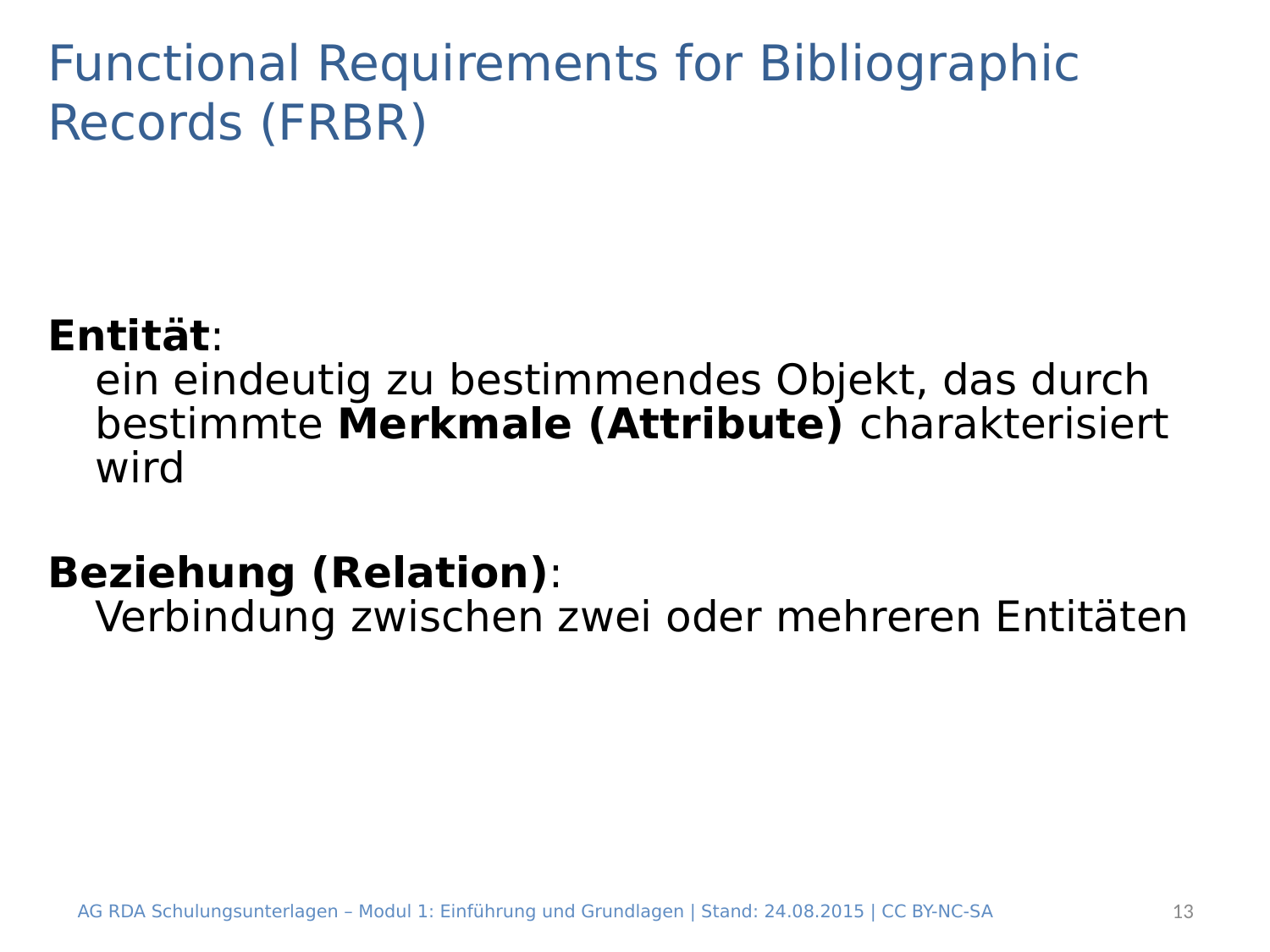

# Functional Requirements for Bibliographic Records (FRBR)

Entität:
ein eindeutig zu bestimmendes Objekt, das durch bestimmte Merkmale (Attribute) charakterisiert wird

Beziehung (Relation):
Verbindung zwischen zwei oder mehreren Entitäten

AG RDA Schulungsunterlagen – Modul 1: Einführung und Grundlagen | Stand: 24.08.2015 | CC BY-NC-SA
13